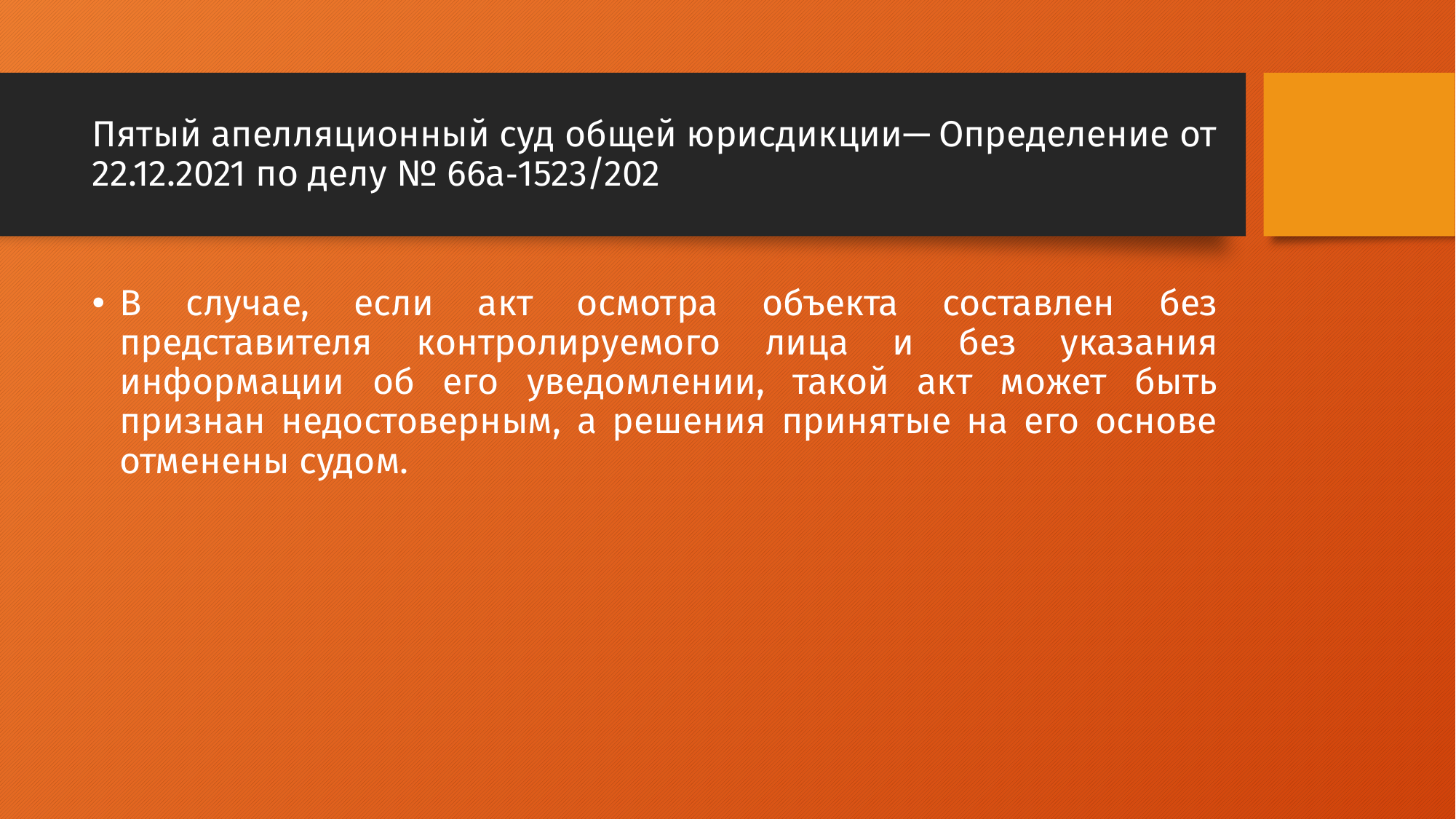

# Пятый апелляционный суд общей юрисдикции— ​Определение от 22.12.2021 по делу № 66а‑1523/202
В случае, если акт осмотра объекта составлен без представителя контролируемого лица и без указания информации об его уведомлении, такой акт может быть признан недостоверным, а решения принятые на его основе отменены судом.